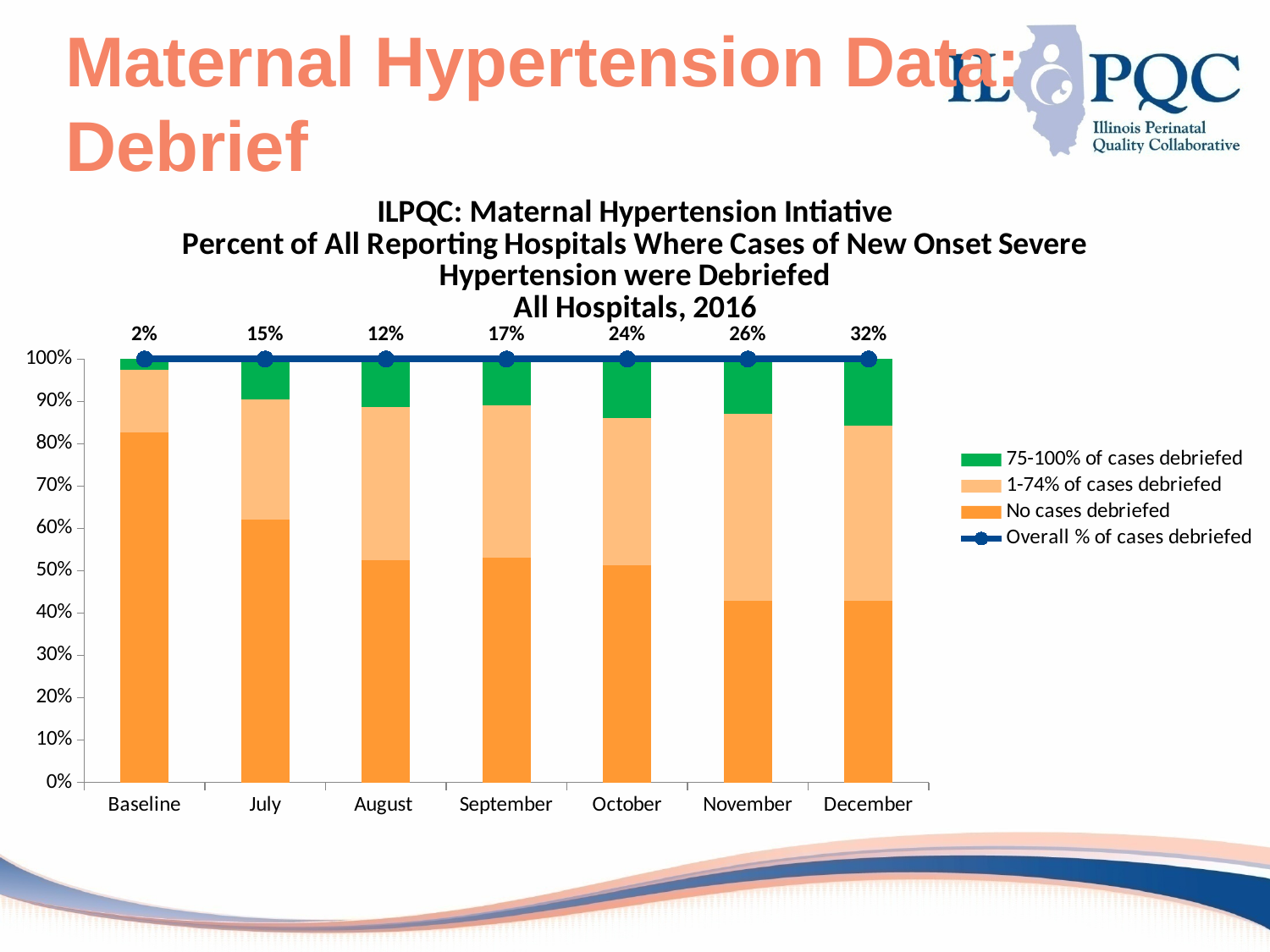

# Maternal Hypertension Data: Debrief

### Chart: ILPQC: Maternal Hypertension Intiative
Percent of All Reporting Hospitals Where Cases of New Onset Severe Hypertension were Debriefed
All Hospitals, 2016

| Category | No cases debriefed | 1-74% of cases debriefed | 75-100% of cases debriefed | Overall % of cases debriefed |
|---|---|---|---|---|
| Baseline | 0.8271604938271605 | 0.14814814814814814 | 0.024691358024691357 | 0.02 |
| July | 0.6216216216216216 | 0.28378378378378377 | 0.0945945945945946 | 0.15 |
| August  | 0.525 | 0.3625 | 0.1125 | 0.12 |
| September | 0.5301204819277109 | 0.3614457831325301 | 0.10843373493975904 | 0.17 |
| October | 0.5138888888888888 | 0.3472222222222222 | 0.1388888888888889 | 0.24 |
| November | 0.42857142857142855 | 0.44155844155844154 | 0.12987012987012986 | 0.26 |
| December | 0.42857142857142855 | 0.4142857142857143 | 0.15714285714285714 | 0.32 |